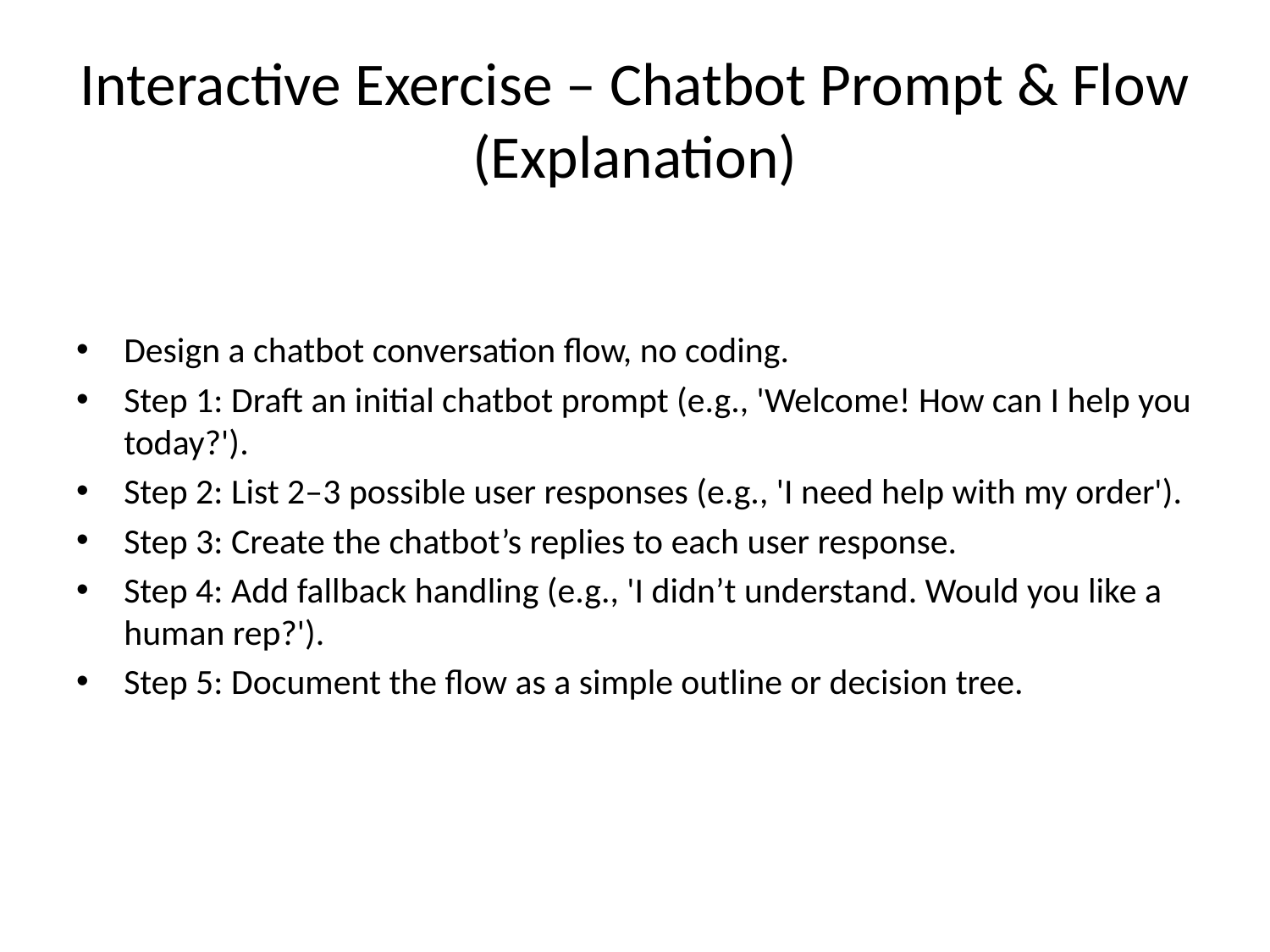

# Interactive Exercise – Chatbot Prompt & Flow (Explanation)
Design a chatbot conversation flow, no coding.
Step 1: Draft an initial chatbot prompt (e.g., 'Welcome! How can I help you today?').
Step 2: List 2–3 possible user responses (e.g., 'I need help with my order').
Step 3: Create the chatbot’s replies to each user response.
Step 4: Add fallback handling (e.g., 'I didn’t understand. Would you like a human rep?').
Step 5: Document the flow as a simple outline or decision tree.